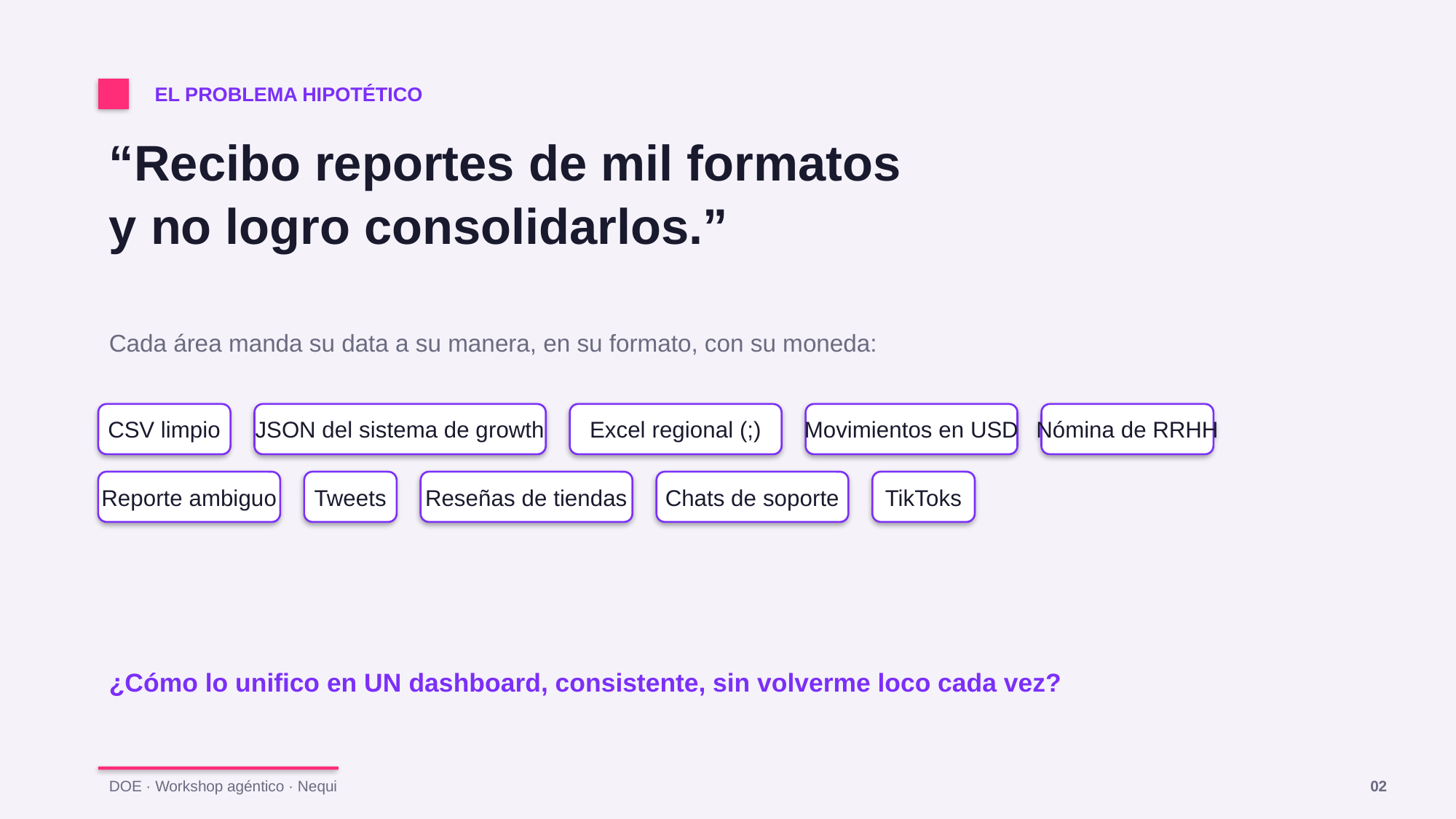

EL PROBLEMA HIPOTÉTICO

“Recibo reportes de mil formatos
y no logro consolidarlos.”
Cada área manda su data a su manera, en su formato, con su moneda:
CSV limpio
JSON del sistema de growth
Excel regional (;)
Movimientos en USD
Nómina de RRHH
Reporte ambiguo
Tweets
Reseñas de tiendas
Chats de soporte
TikToks
¿Cómo lo unifico en UN dashboard, consistente, sin volverme loco cada vez?

DOE · Workshop agéntico · Nequi
02